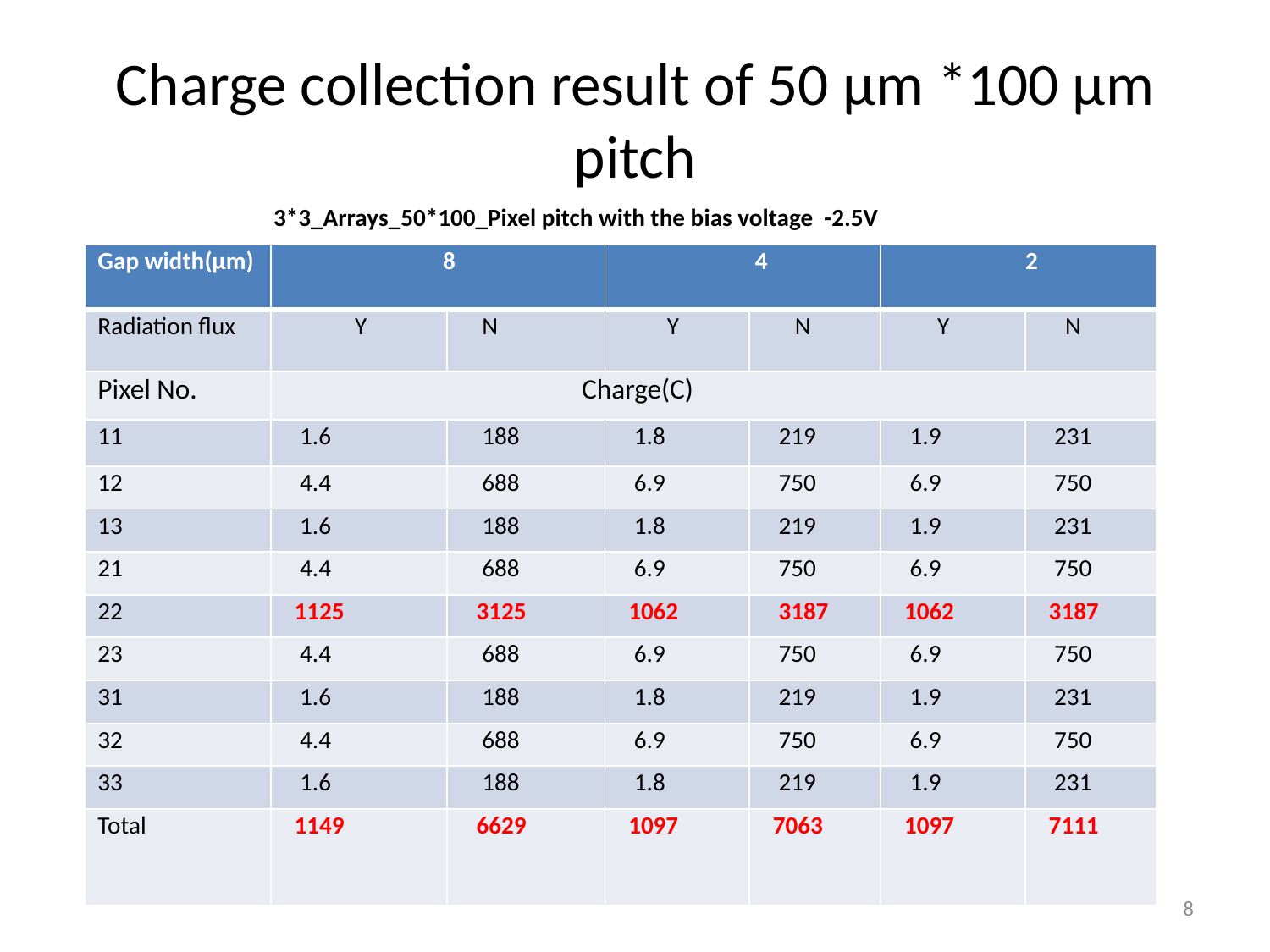

# Charge collection result of 50 μm *100 μm pitch
      3*3_Arrays_50*100_Pixel pitch with the bias voltage  -2.5V
| Gap width(µm) | 8 |  | 4 |  | 2 |  |
| --- | --- | --- | --- | --- | --- | --- |
| Radiation flux | Y | N | Y | N | Y | N |
| Pixel No. | Charge(C) |  |  |  |  |  |
| 11 | 1.6 | 188 | 1.8 | 219 | 1.9 | 231 |
| 12 | 4.4 | 688 | 6.9 | 750 | 6.9 | 750 |
| 13 | 1.6 | 188 | 1.8 | 219 | 1.9 | 231 |
| 21 | 4.4 | 688 | 6.9 | 750 | 6.9 | 750 |
| 22 | 1125 | 3125 | 1062 | 3187 | 1062 | 3187 |
| 23 | 4.4 | 688 | 6.9 | 750 | 6.9 | 750 |
| 31 | 1.6 | 188 | 1.8 | 219 | 1.9 | 231 |
| 32 | 4.4 | 688 | 6.9 | 750 | 6.9 | 750 |
| 33 | 1.6 | 188 | 1.8 | 219 | 1.9 | 231 |
| Total | 1149 | 6629 | 1097 | 7063 | 1097 | 7111 |
8